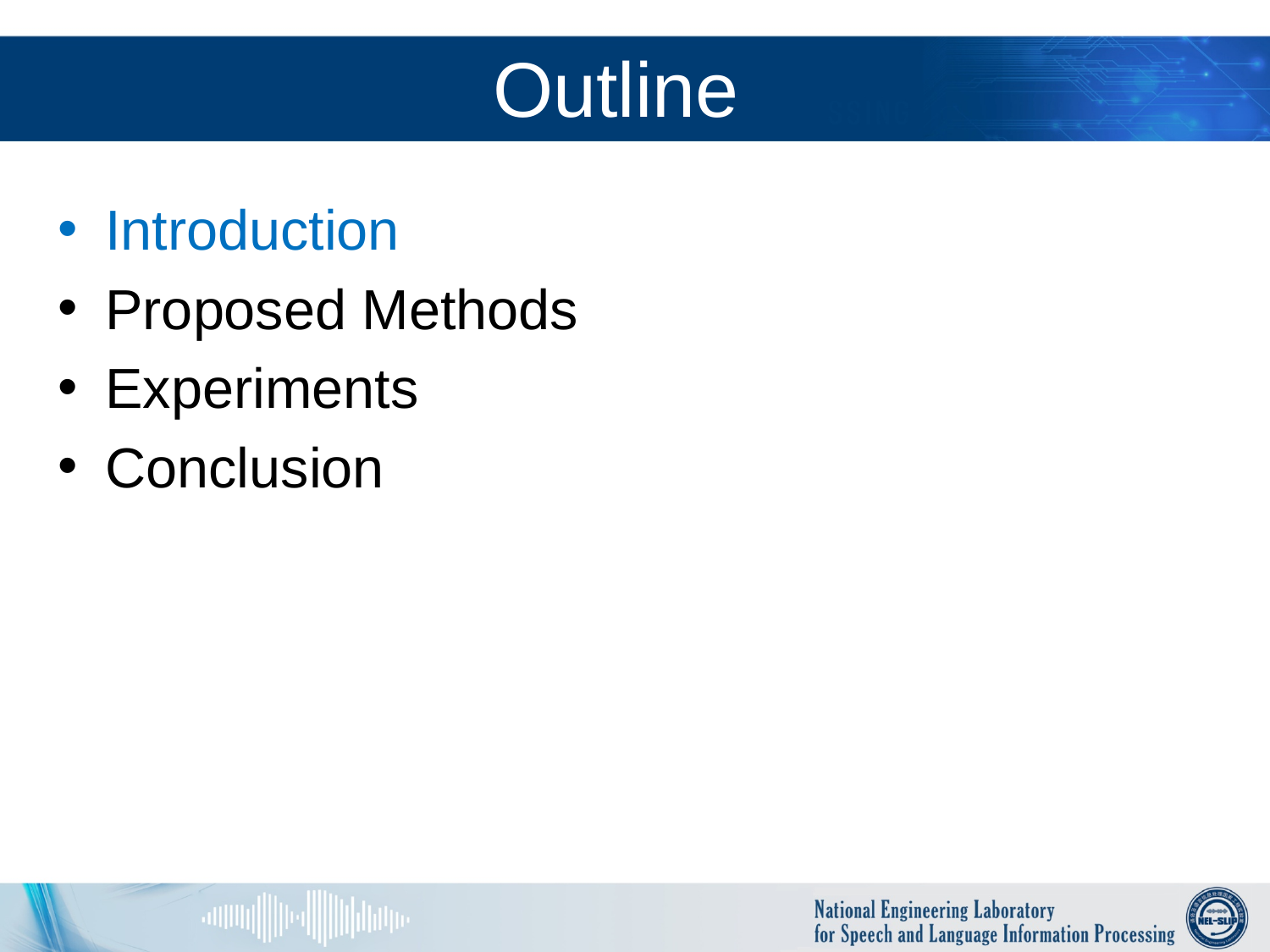

# Outline
Introduction
Proposed Methods
Experiments
Conclusion